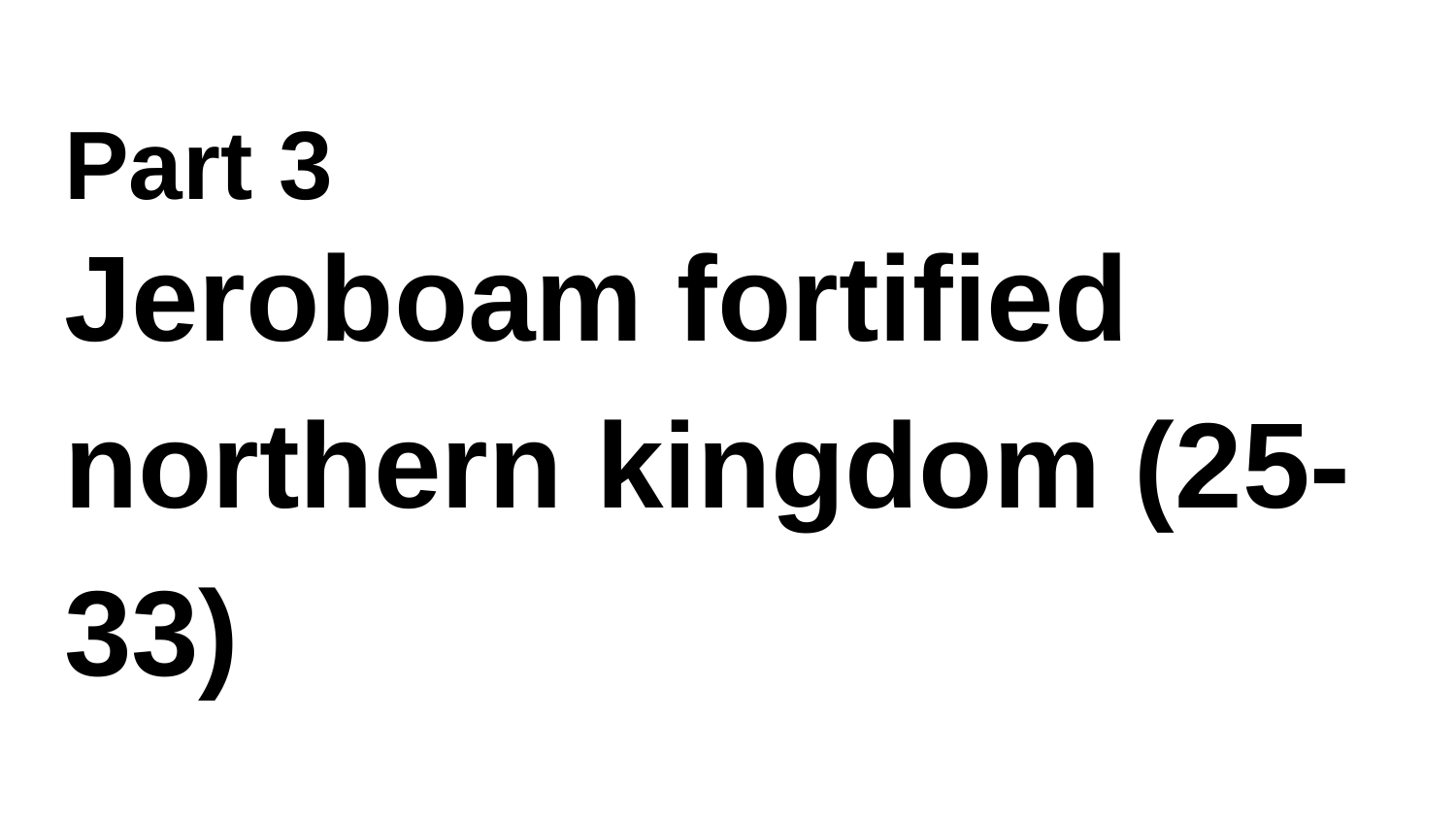

# Part 3
Jeroboam fortified northern kingdom (25-33)